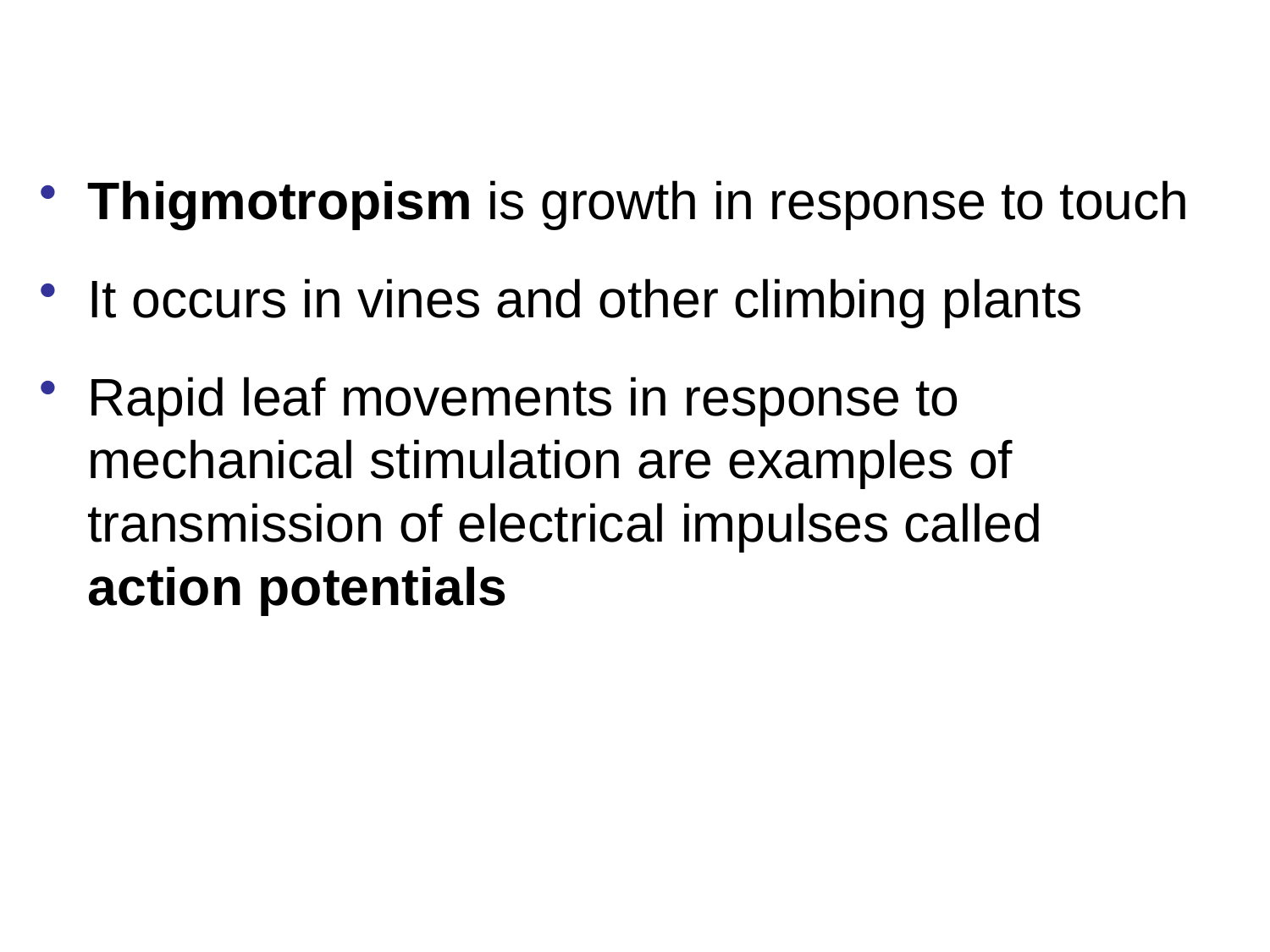

Thigmotropism is growth in response to touch
It occurs in vines and other climbing plants
Rapid leaf movements in response to mechanical stimulation are examples of transmission of electrical impulses called action potentials